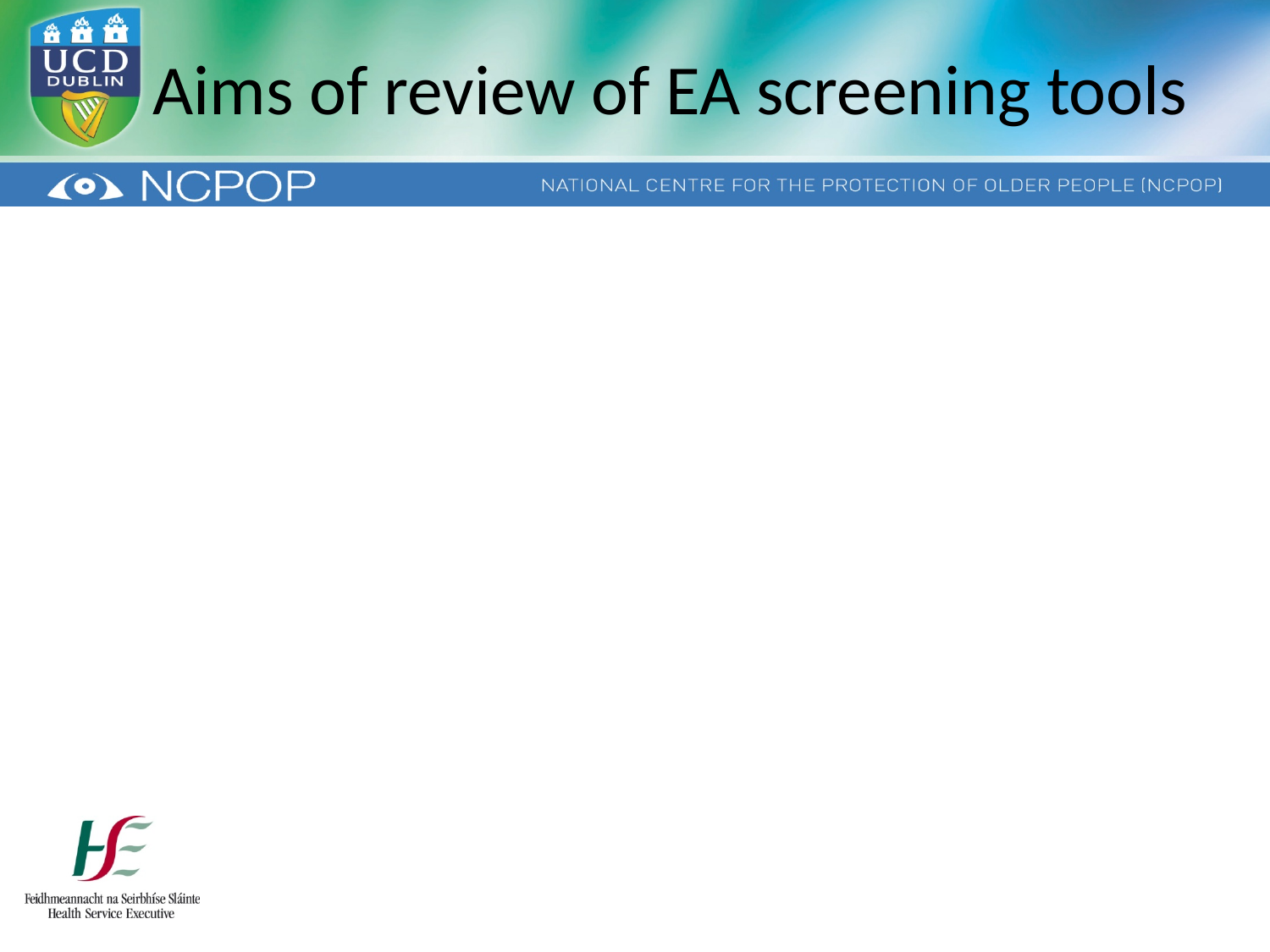

# Aims of review of EA screening tools
To examine elder abuse screening tools internationally and identify  a tool(s) of particular merit for potential use in the Irish context
To identify issues related to the use of elder abuse screening tools internationally
To make recommendations regarding the use of elder abuse screening tools in the Irish context.
(Phelan & Treacy 2011)